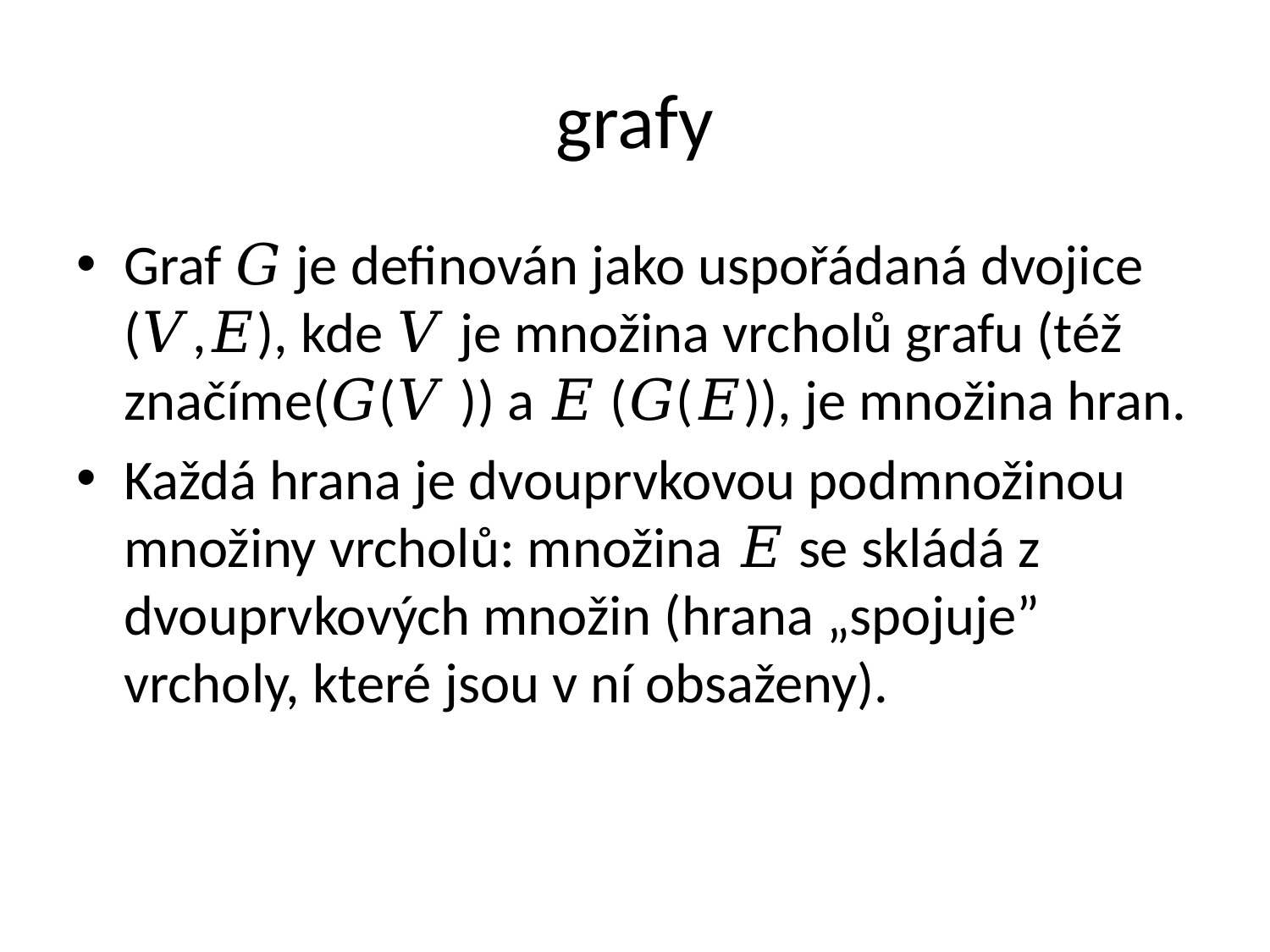

# grafy
Graf 𝐺 je definován jako uspořádaná dvojice (𝑉,𝐸), kde 𝑉 je množina vrcholů grafu (též značíme(𝐺(𝑉 )) a 𝐸 (𝐺(𝐸)), je množina hran.
Každá hrana je dvouprvkovou podmnožinou množiny vrcholů: množina 𝐸 se skládá z dvouprvkových množin (hrana „spojuje” vrcholy, které jsou v ní obsaženy).